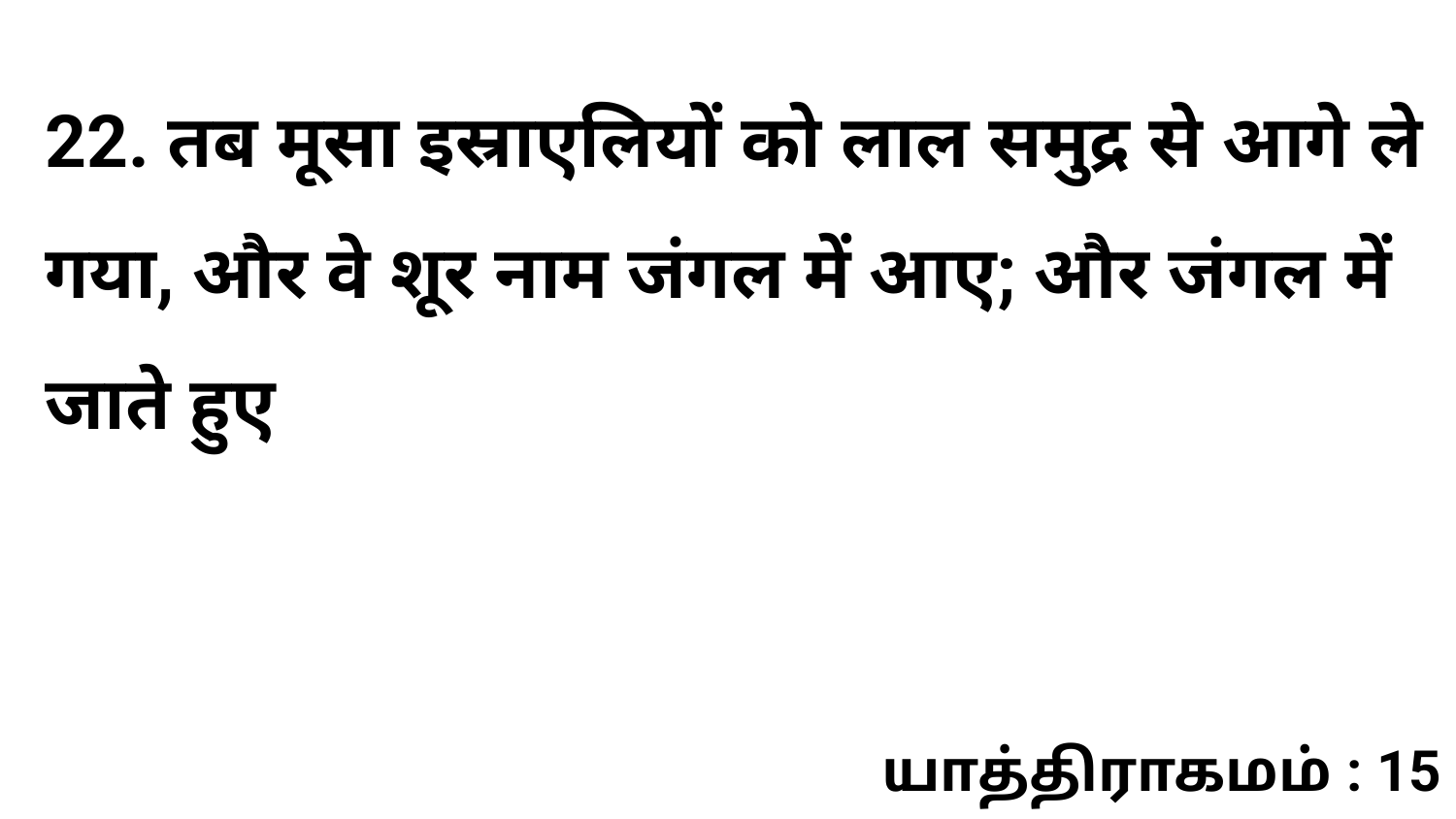

22. तब मूसा इस्राएलियों को लाल समुद्र से आगे ले गया, और वे शूर नाम जंगल में आए; और जंगल में जाते हुए
யாத்திராகமம் : 15